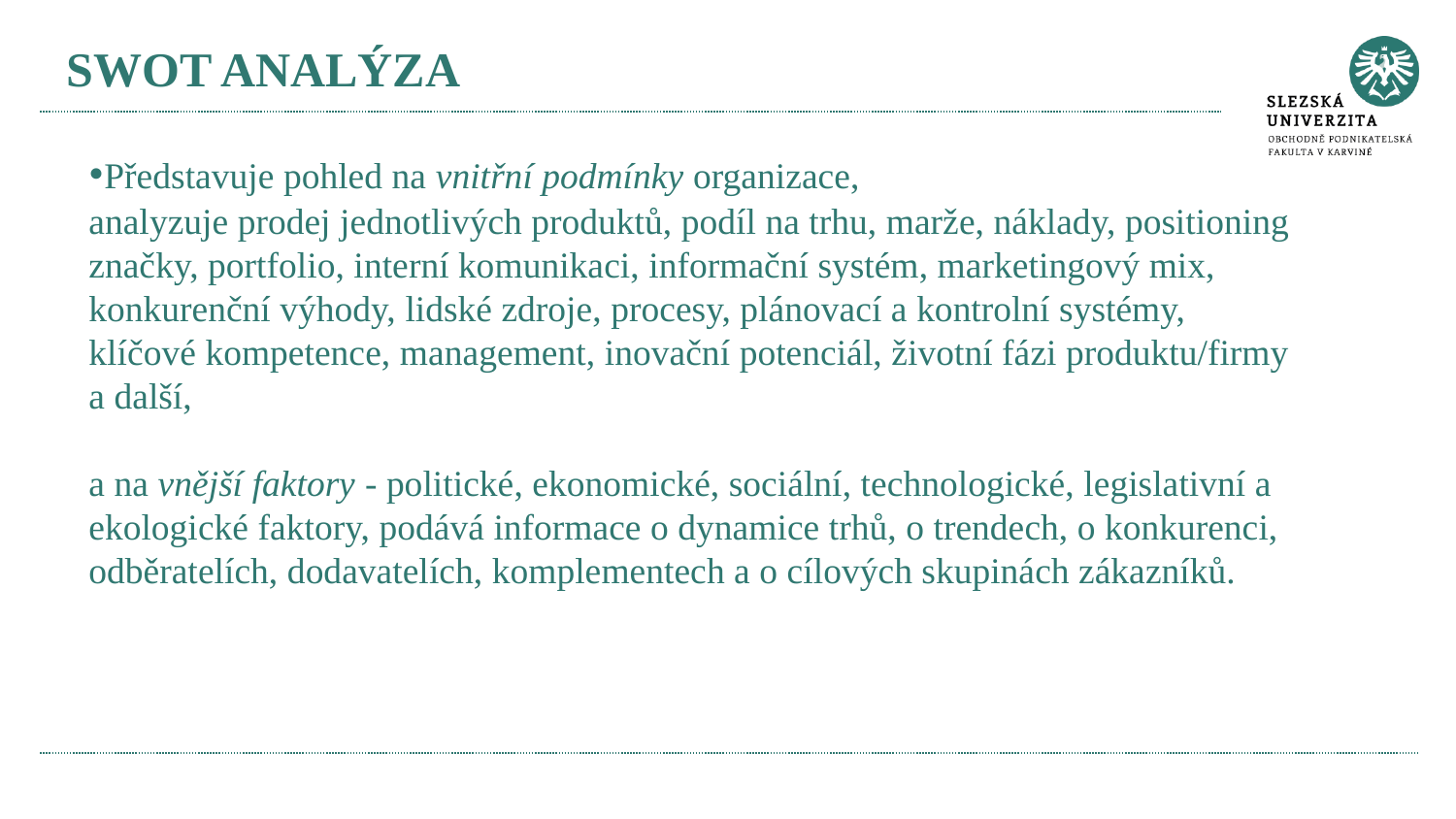

# SWOT ANALÝZA
•Představuje pohled na vnitřní podmínky organizace,
analyzuje prodej jednotlivých produktů, podíl na trhu, marže, náklady, positioning značky, portfolio, interní komunikaci, informační systém, marketingový mix, konkurenční výhody, lidské zdroje, procesy, plánovací a kontrolní systémy, klíčové kompetence, management, inovační potenciál, životní fázi produktu/firmy a další,

a na vnější faktory - politické, ekonomické, sociální, technologické, legislativní a ekologické faktory, podává informace o dynamice trhů, o trendech, o konkurenci, odběratelích, dodavatelích, komplementech a o cílových skupinách zákazníků.